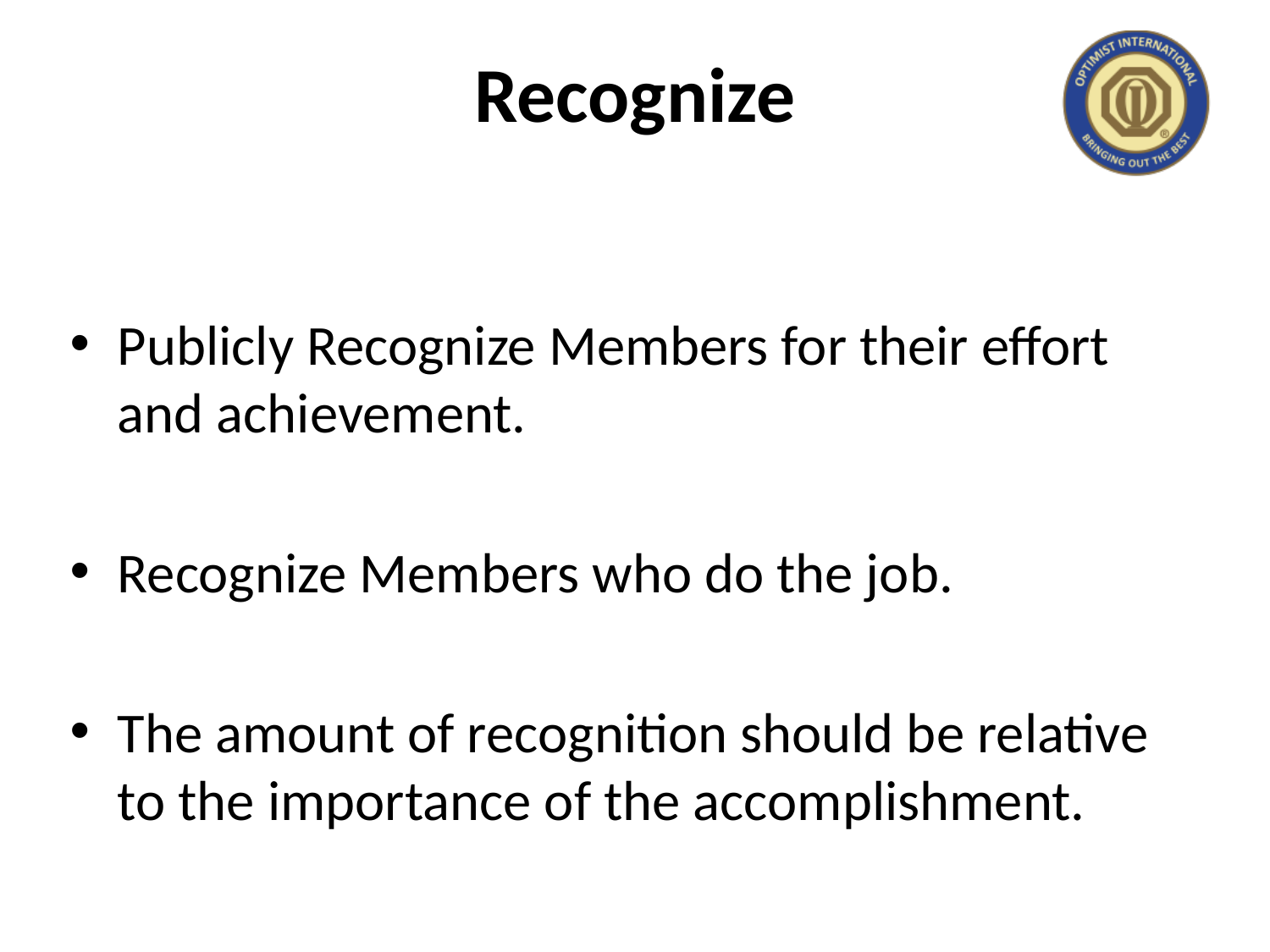

# Recognize

Publicly Recognize Members for their effort and achievement.

Recognize Members who do the job.

The amount of recognition should be relative to the importance of the accomplishment.